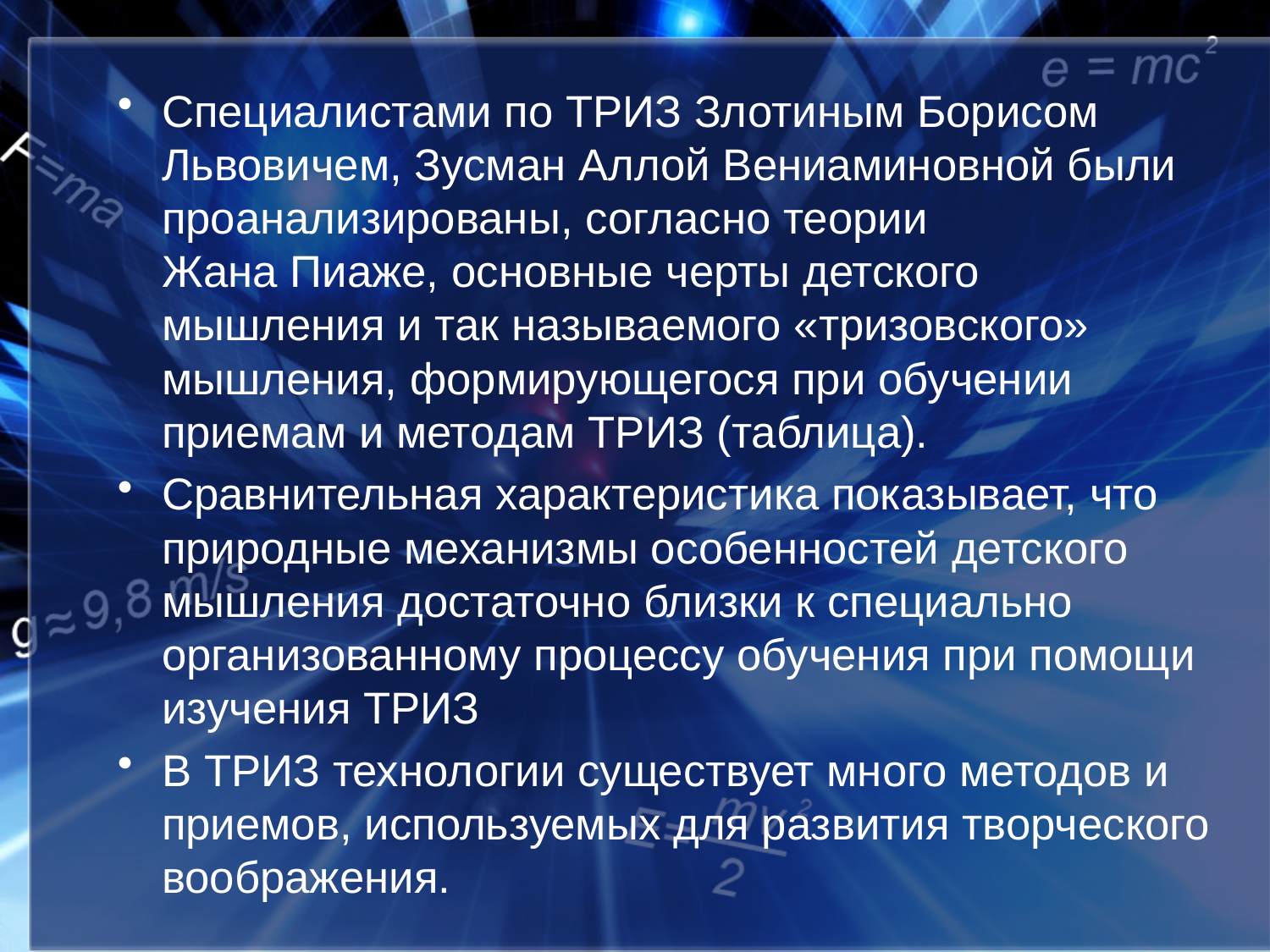

Специалистами по ТРИЗ Злотиным Борисом Львовичем, Зусман Аллой Вениаминовной были проанализированы, согласно теории Жана Пиаже, основные черты детского мышления и так называемого «тризовского» мышления, формирующегося при обучении приемам и методам ТРИЗ (таблица).
Сравнительная характеристика показывает, что природные механизмы особенностей детского мышления достаточно близки к специально организованному процессу обучения при помощи изучения ТРИЗ
В ТРИЗ технологии существует много методов и приемов, используемых для развития творческого воображения.